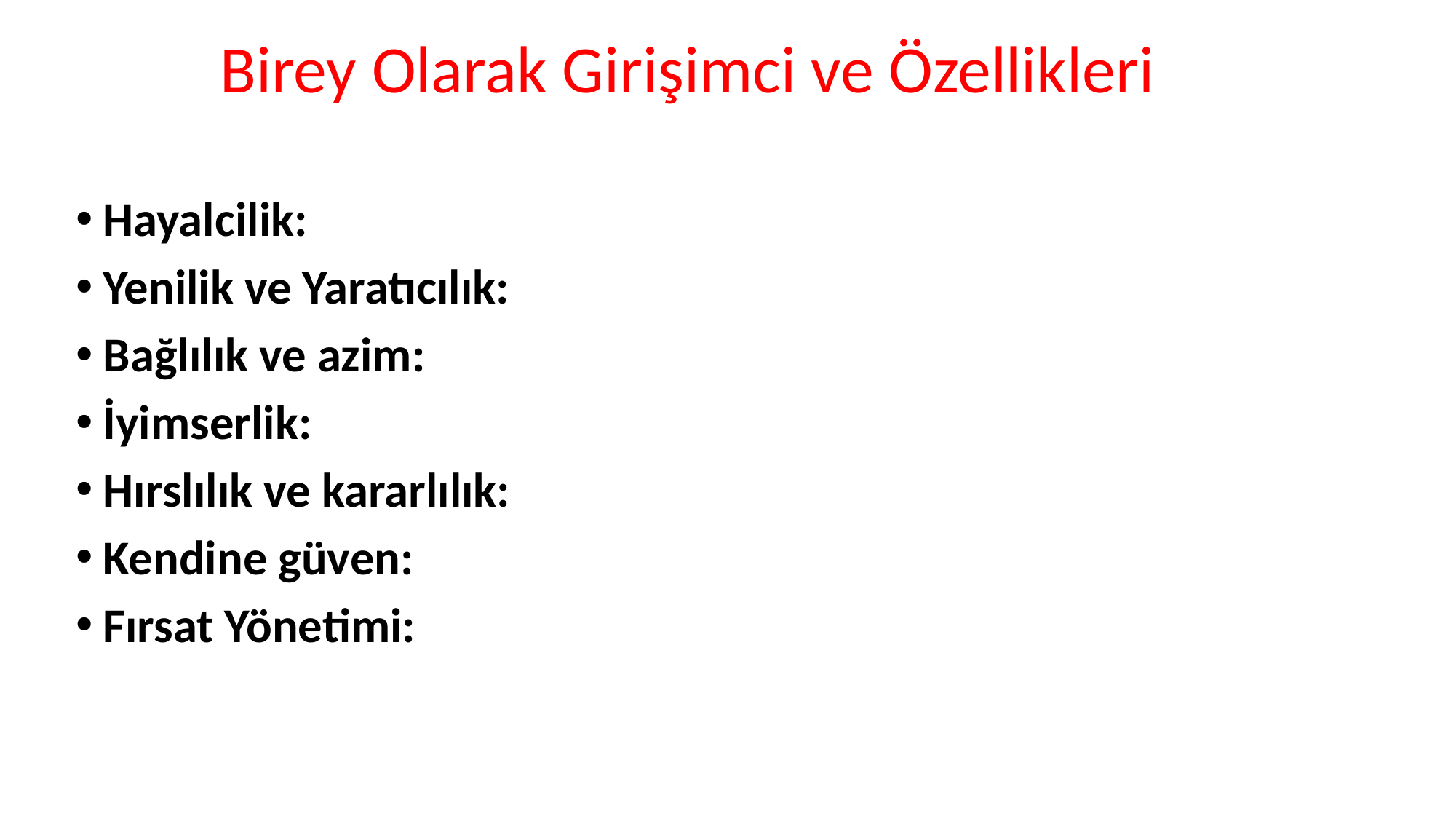

# Birey Olarak Girişimci ve Özellikleri

Hayalcilik:
Yenilik ve Yaratıcılık:
Bağlılık ve azim:
İyimserlik:
Hırslılık ve kararlılık:
Kendine güven:
Fırsat Yönetimi: